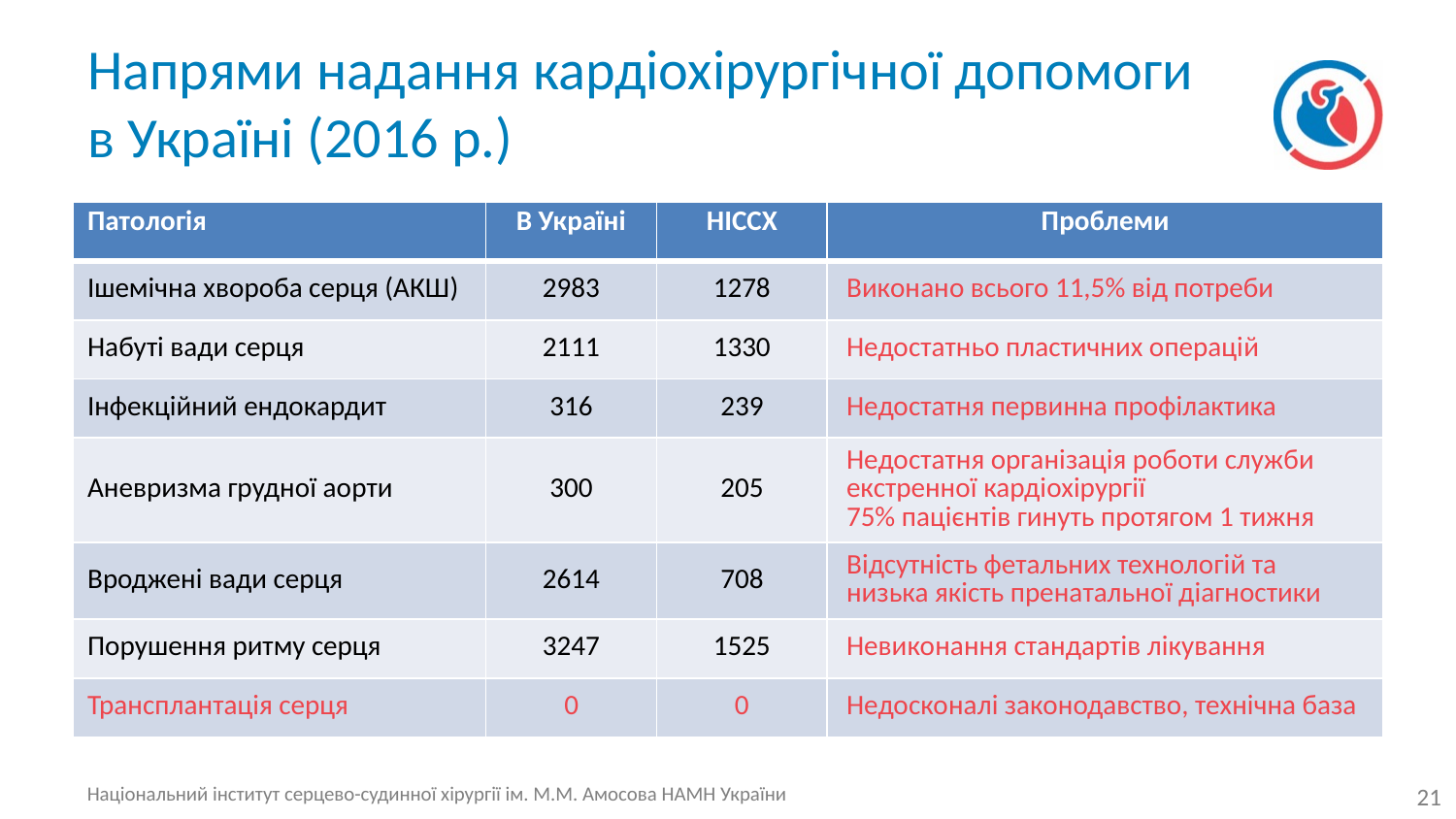

# Напрями надання кардіохірургічної допомоги в Україні (2016 р.)
| Патологія | В Україні | НІССХ | Проблеми |
| --- | --- | --- | --- |
| Ішемічна хвороба серця (АКШ) | 2983 | 1278 | Виконано всього 11,5% від потреби |
| Набуті вади серця | 2111 | 1330 | Недостатньо пластичних операцій |
| Інфекційний ендокардит | 316 | 239 | Недостатня первинна профілактика |
| Аневризма грудної аорти | 300 | 205 | Недостатня організація роботи служби екстренної кардіохірургії 75% пацієнтів гинуть протягом 1 тижня |
| Вроджені вади серця | 2614 | 708 | Відсутність фетальних технологій та низька якість пренатальної діагностики |
| Порушення ритму серця | 3247 | 1525 | Невиконання стандартів лікування |
| Трансплантація серця | 0 | 0 | Недосконалі законодавство, технічна база |
21